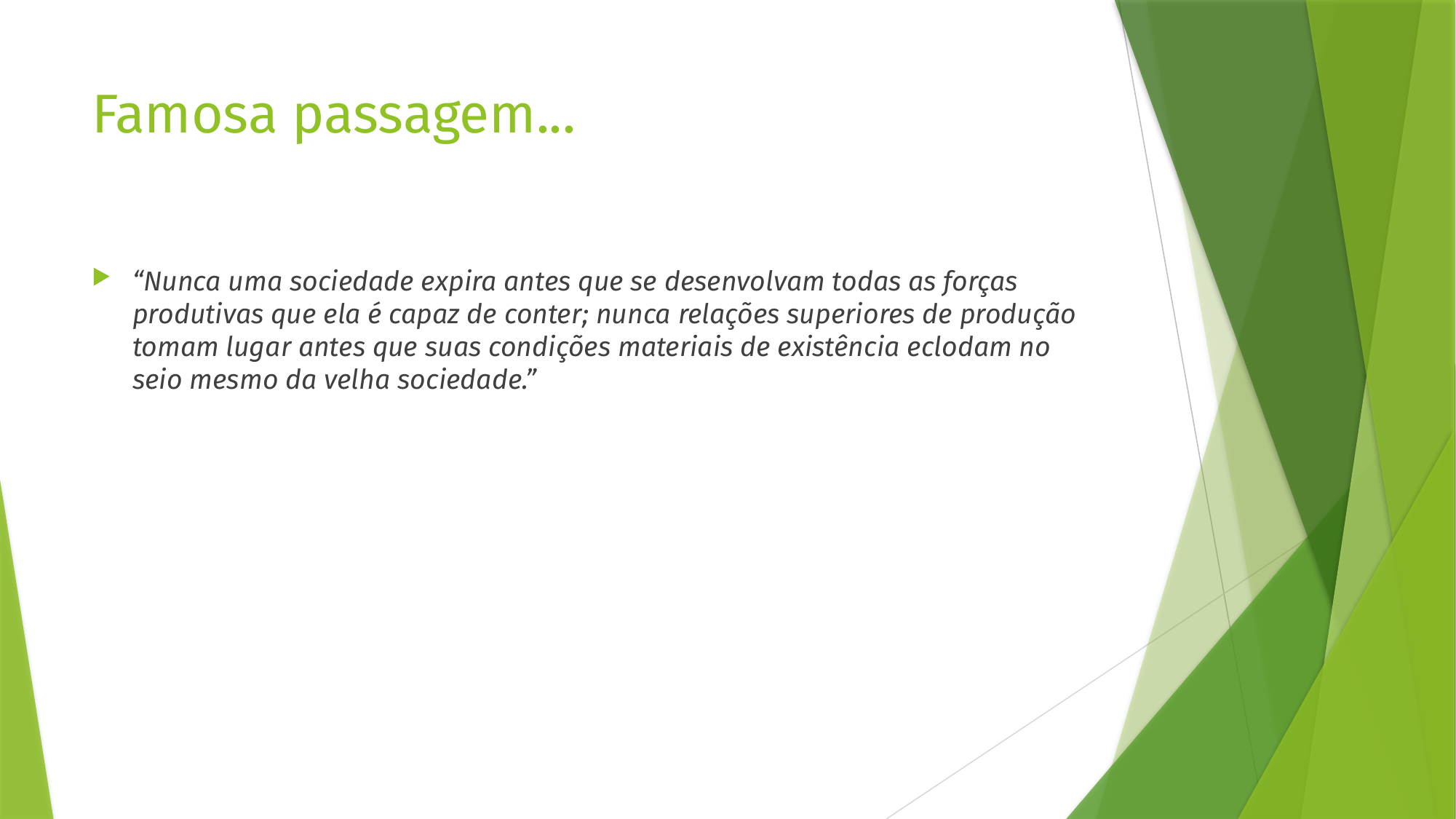

# Famosa passagem...
“Nunca uma sociedade expira antes que se desenvolvam todas as forças produtivas que ela é capaz de conter; nunca relações superiores de produção tomam lugar antes que suas condições materiais de existência eclodam no seio mesmo da velha sociedade.”